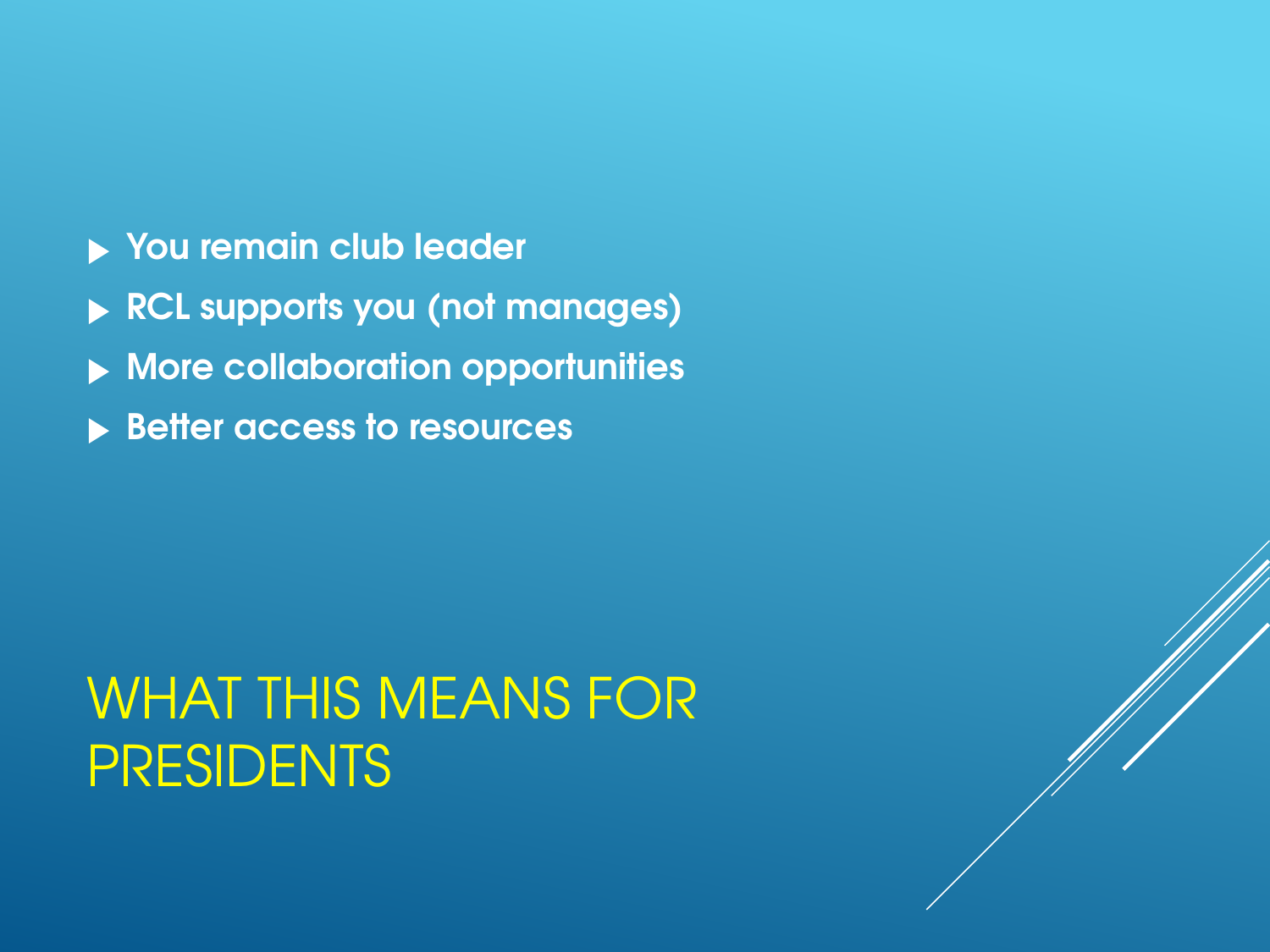

You remain club leader
RCL supports you (not manages)
More collaboration opportunities
Better access to resources
# WHAT THIS MEANS FOR PRESIDENTS